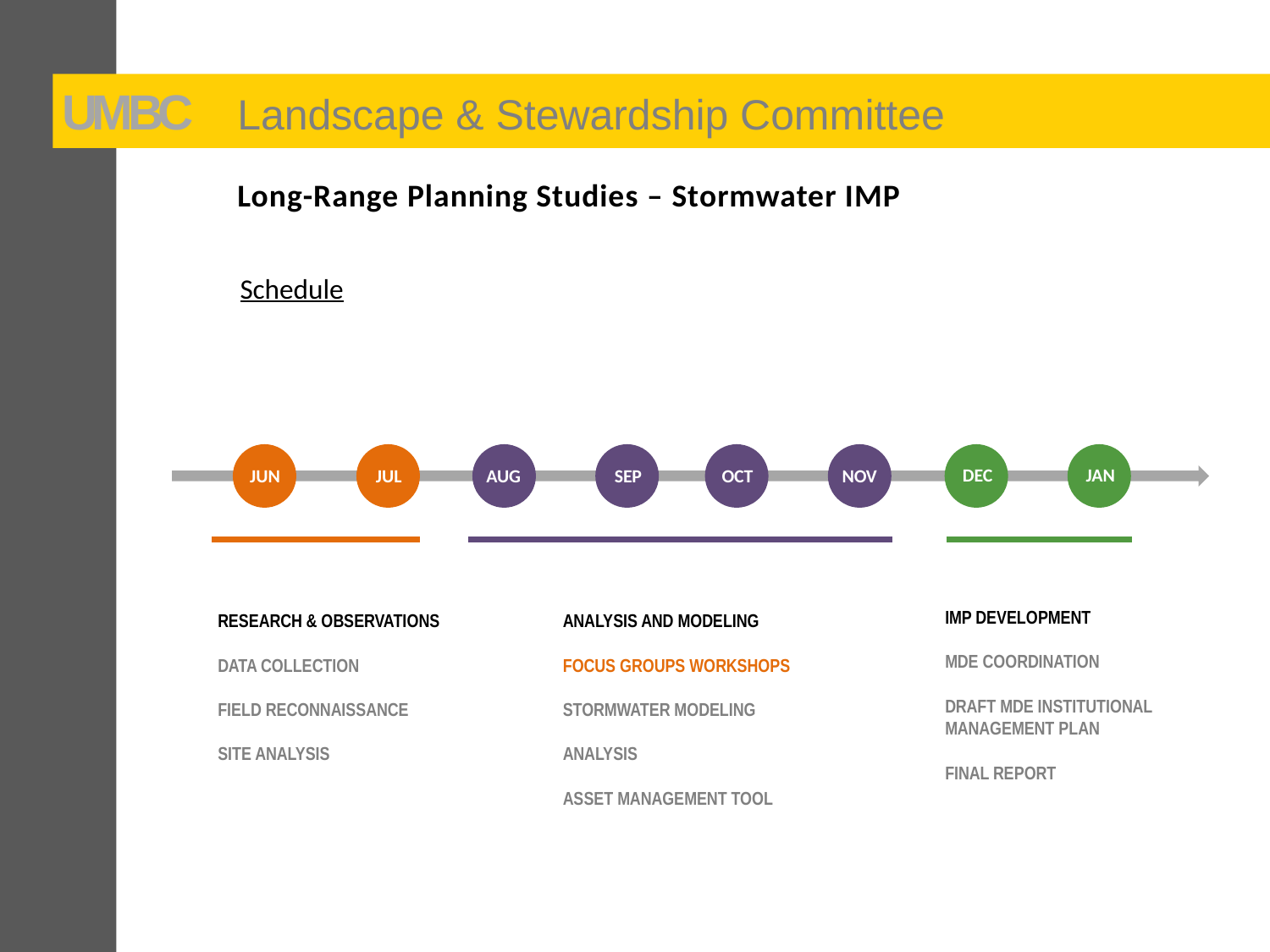

UMBC
Landscape & Stewardship Committee
Long-Range Planning Studies – Stormwater IMP
Schedule

JAN
DEC
JUN
JUL
AUG
SEP
OCT
NOV

IMP DEVELOPMENT

MDE COORDINATION

DRAFT MDE INSTITUTIONAL MANAGEMENT PLAN

FINAL REPORT
RESEARCH & OBSERVATIONS

DATA COLLECTION

FIELD RECONNAISSANCE

SITE ANALYSIS
ANALYSIS AND MODELING

FOCUS GROUPS WORKSHOPS

STORMWATER MODELING

ANALYSIS

ASSET MANAGEMENT TOOL